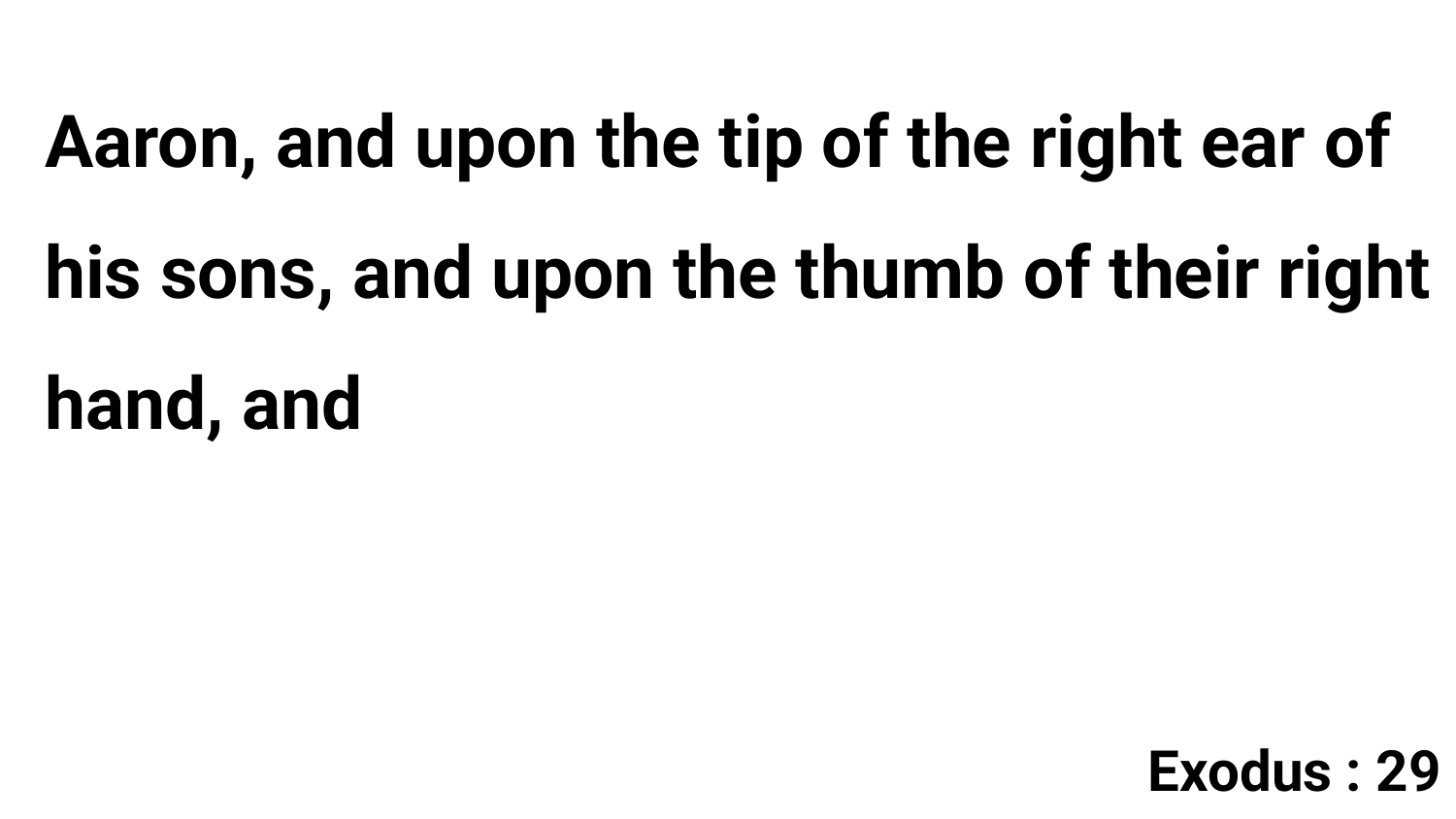

Aaron, and upon the tip of the right ear of his sons, and upon the thumb of their right hand, and
Exodus : 29